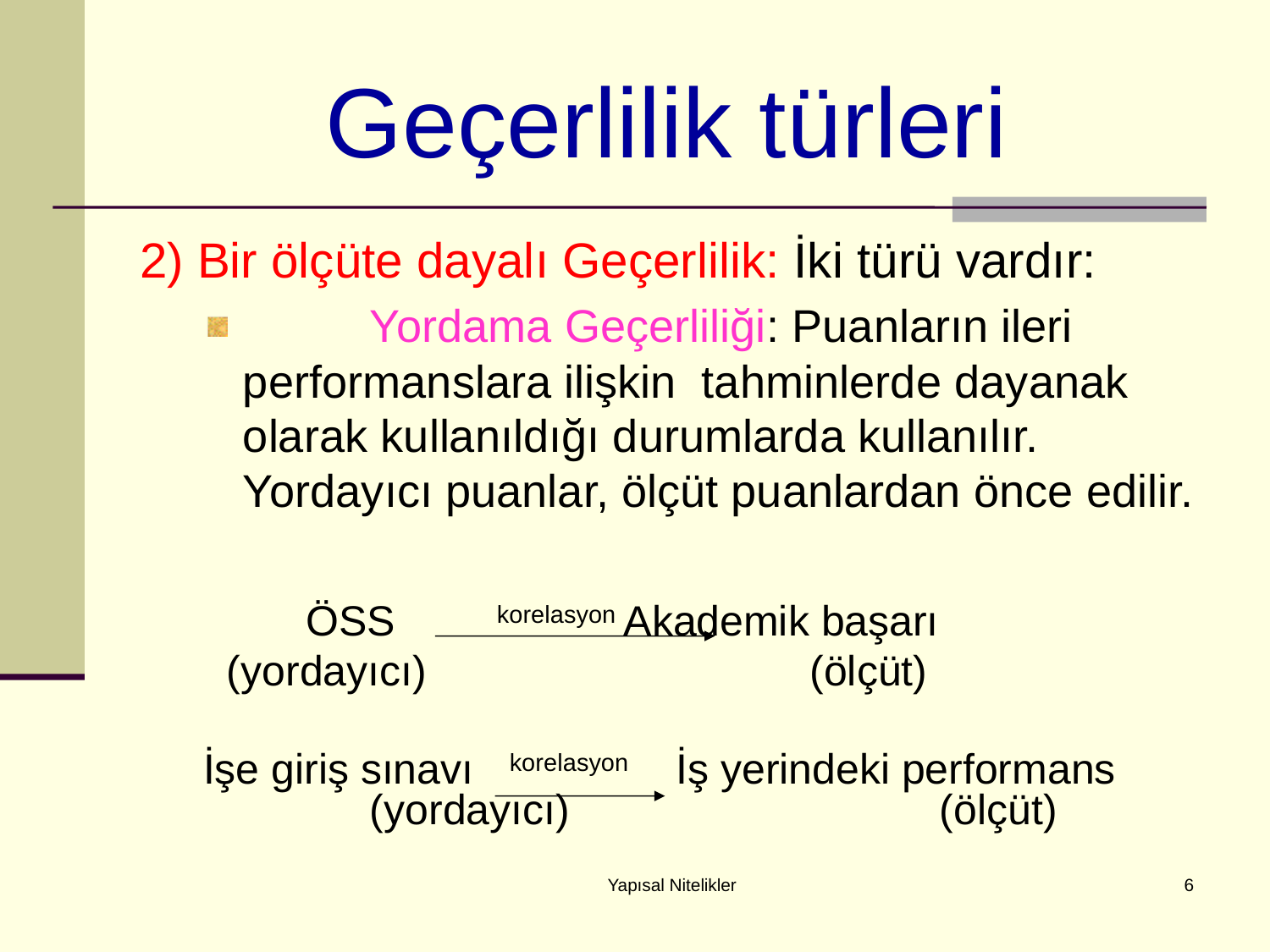

# Geçerlilik türleri
2) Bir ölçüte dayalı Geçerlilik: İki türü vardır:
	Yordama Geçerliliği: Puanların ileri performanslara ilişkin  tahminlerde dayanak olarak kullanıldığı durumlarda kullanılır. Yordayıcı puanlar, ölçüt puanlardan önce edilir.

	     ÖSS	korelasyon	Akademik başarı
  (yordayıcı)			     (ölçüt)

İşe giriş sınavı   korelasyon    İş yerindeki performans 		(yordayıcı)		                (ölçüt)

Yapısal Nitelikler
6